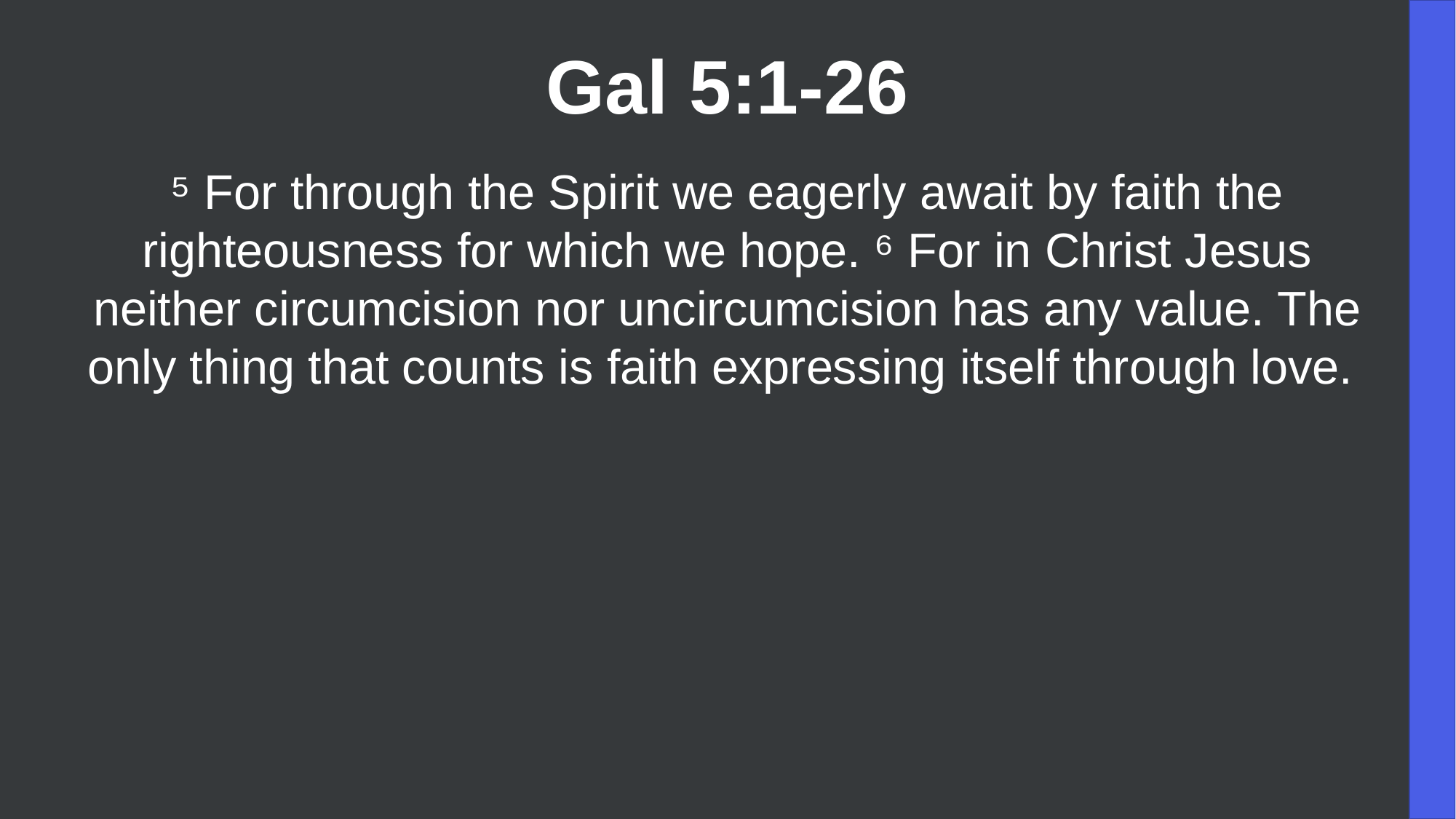

Gal 5:1-26
⁵ For through the Spirit we eagerly await by faith the righteousness for which we hope. ⁶ For in Christ Jesus neither circumcision nor uncircumcision has any value. The only thing that counts is faith expressing itself through love.